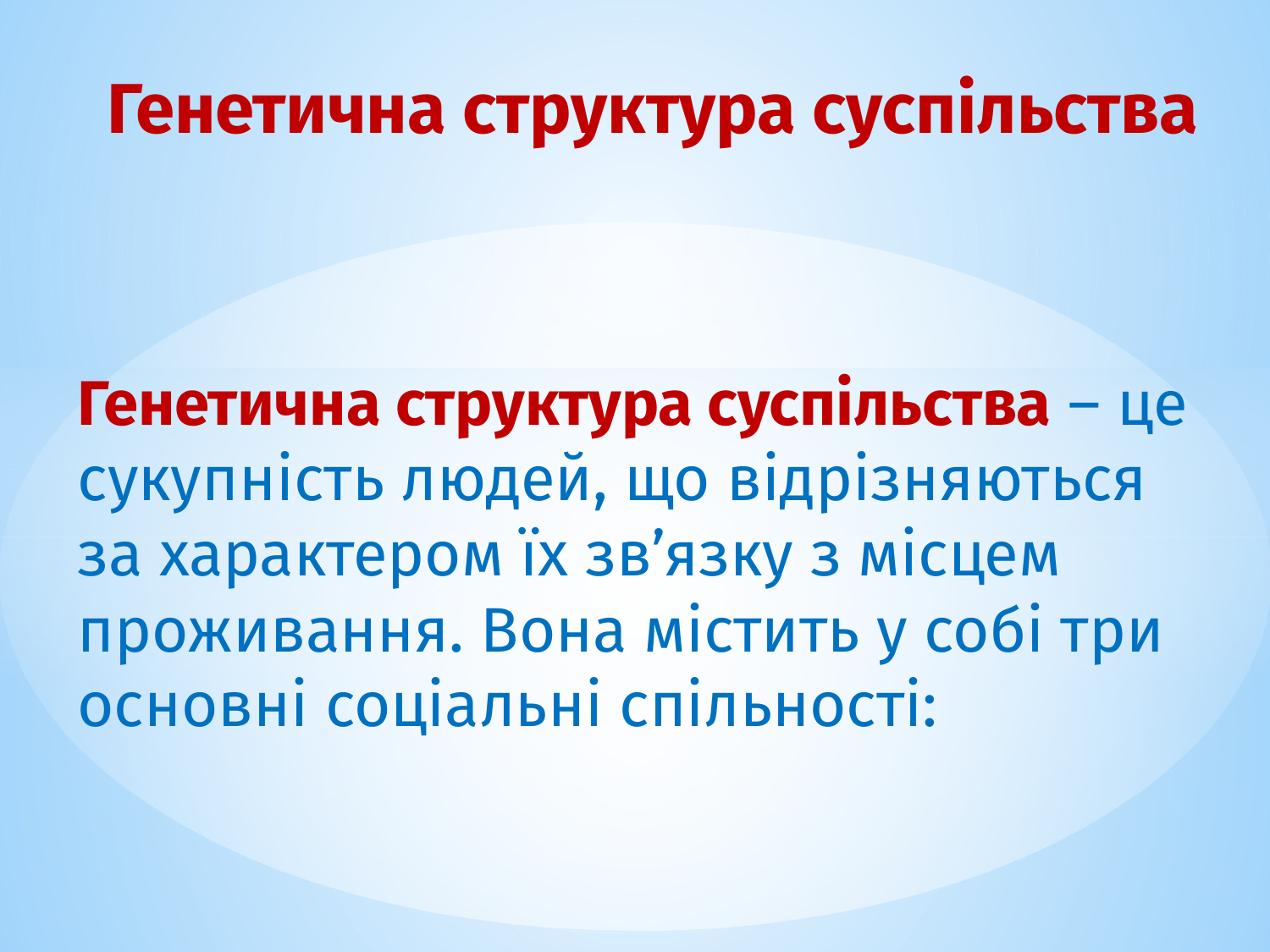

# Генетична структура суспільства
Генетична структура суспільства – це сукупність людей, що відрізняються за характером їх зв’язку з місцем проживання. Вона містить у собі три основні соціальні спільності: